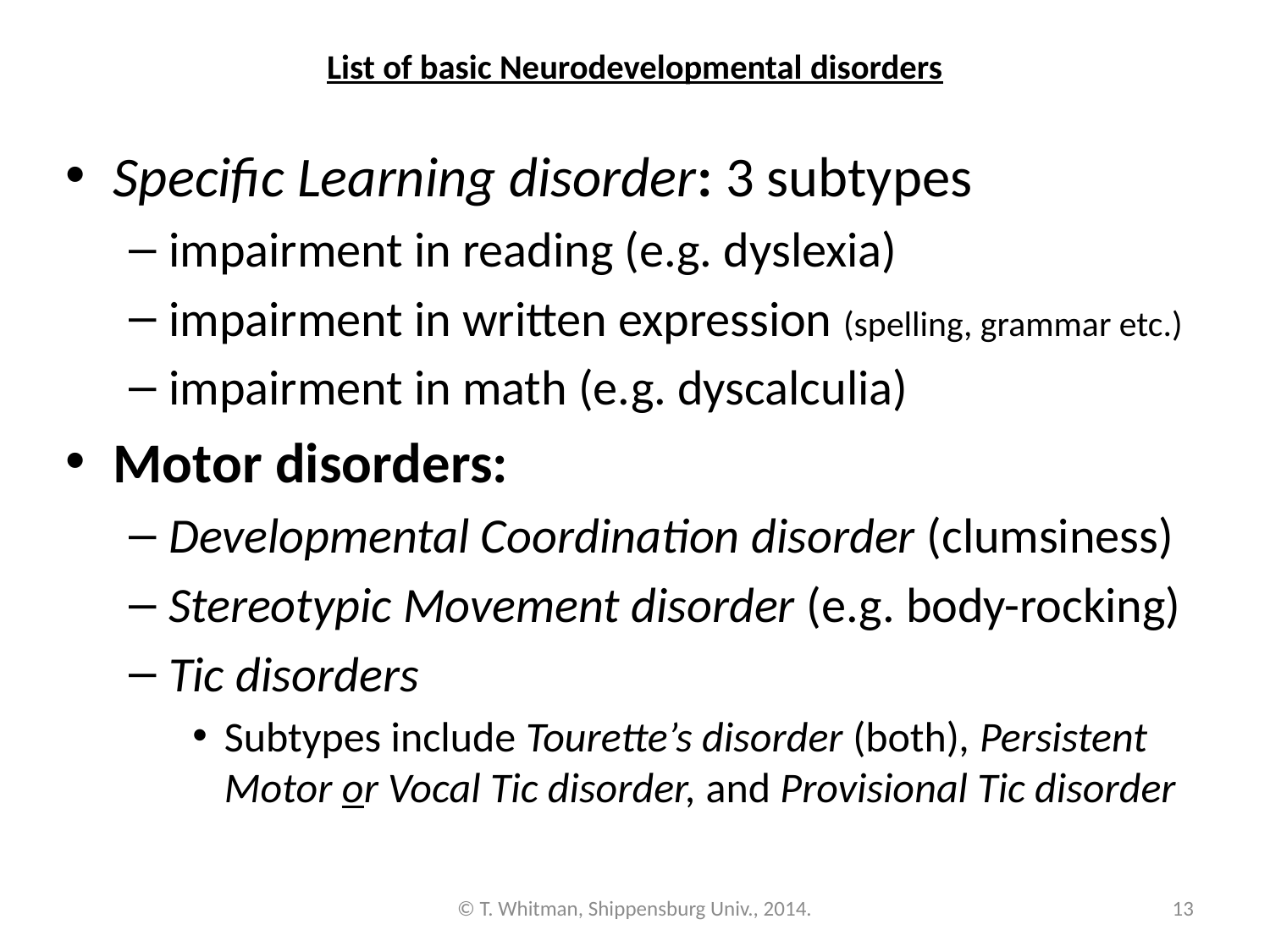

# List of basic Neurodevelopmental disorders
Specific Learning disorder: 3 subtypes
impairment in reading (e.g. dyslexia)
impairment in written expression (spelling, grammar etc.)
impairment in math (e.g. dyscalculia)
Motor disorders:
Developmental Coordination disorder (clumsiness)
Stereotypic Movement disorder (e.g. body-rocking)
Tic disorders
Subtypes include Tourette’s disorder (both), Persistent Motor or Vocal Tic disorder, and Provisional Tic disorder
© T. Whitman, Shippensburg Univ., 2014.
13